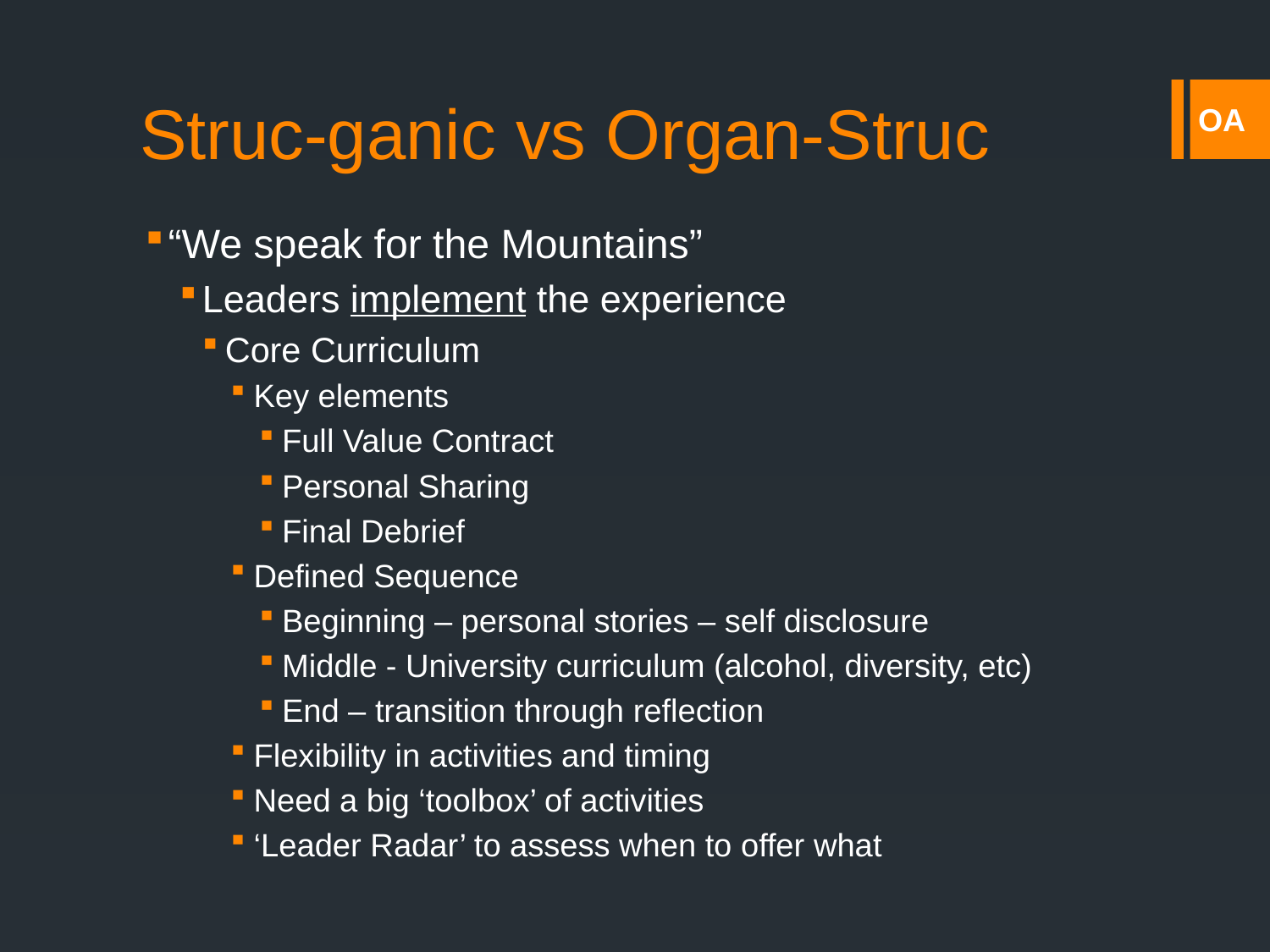

# Struc-ganic vs Organ-Struc
“We speak for the Mountains”
Leaders implement the experience
Core Curriculum
Key elements
Full Value Contract
Personal Sharing
Final Debrief
Defined Sequence
Beginning – personal stories – self disclosure
Middle - University curriculum (alcohol, diversity, etc)
End – transition through reflection
Flexibility in activities and timing
Need a big ‘toolbox’ of activities
‘Leader Radar’ to assess when to offer what